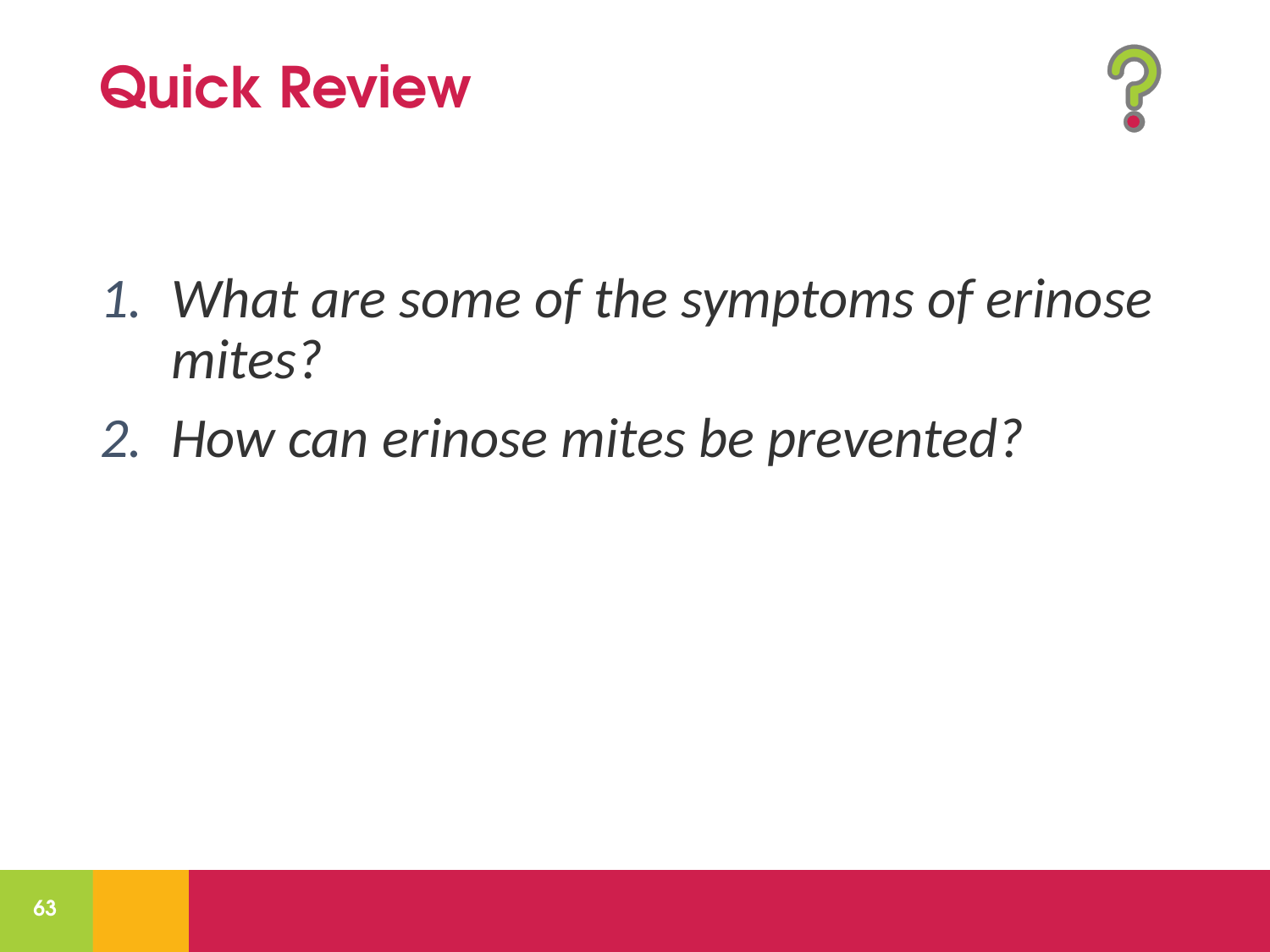

What are some of the symptoms of erinose mites?
How can erinose mites be prevented?
63